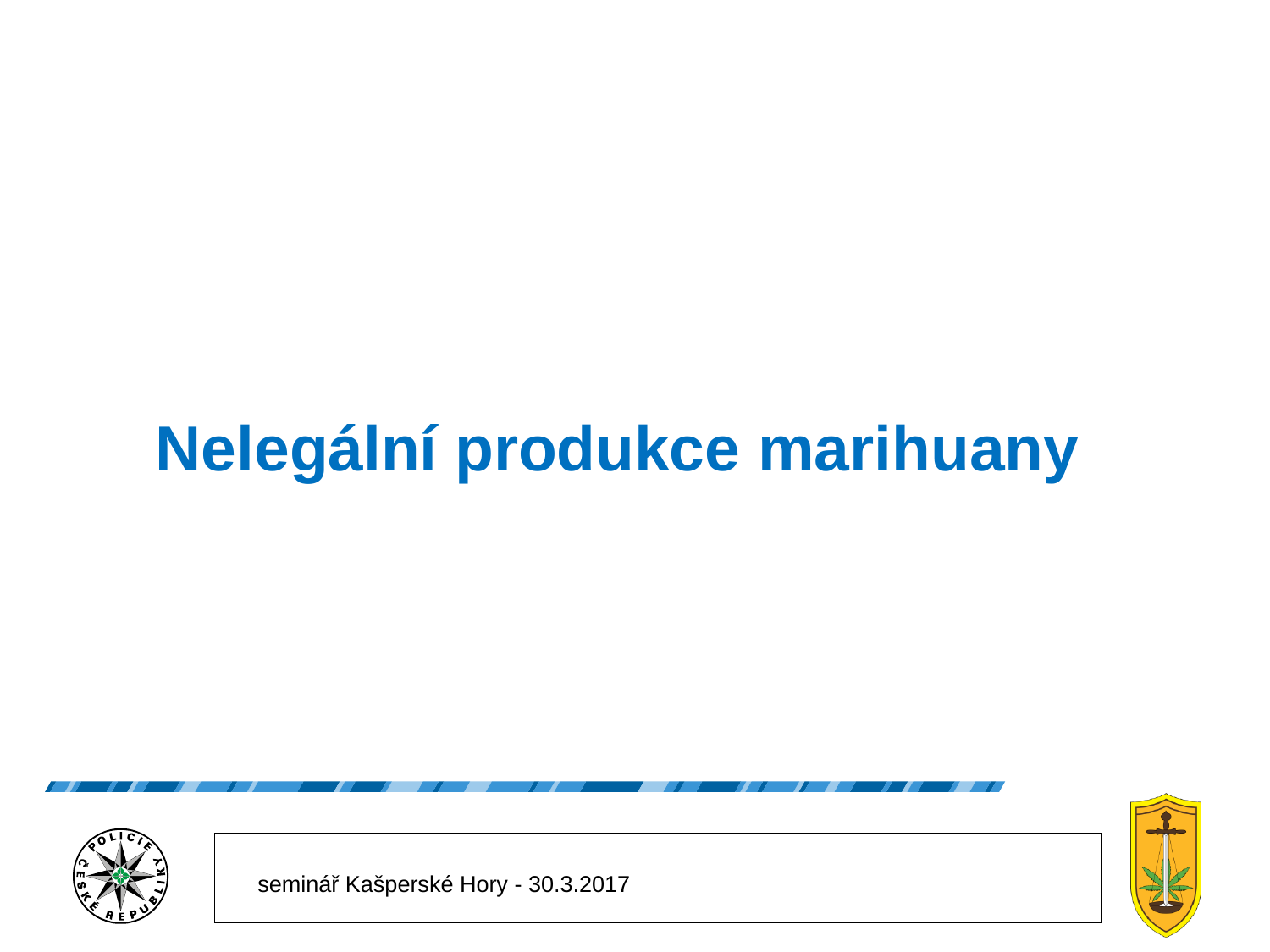

# Nelegální produkce marihuany
seminář Kašperské Hory - 30.3.2017